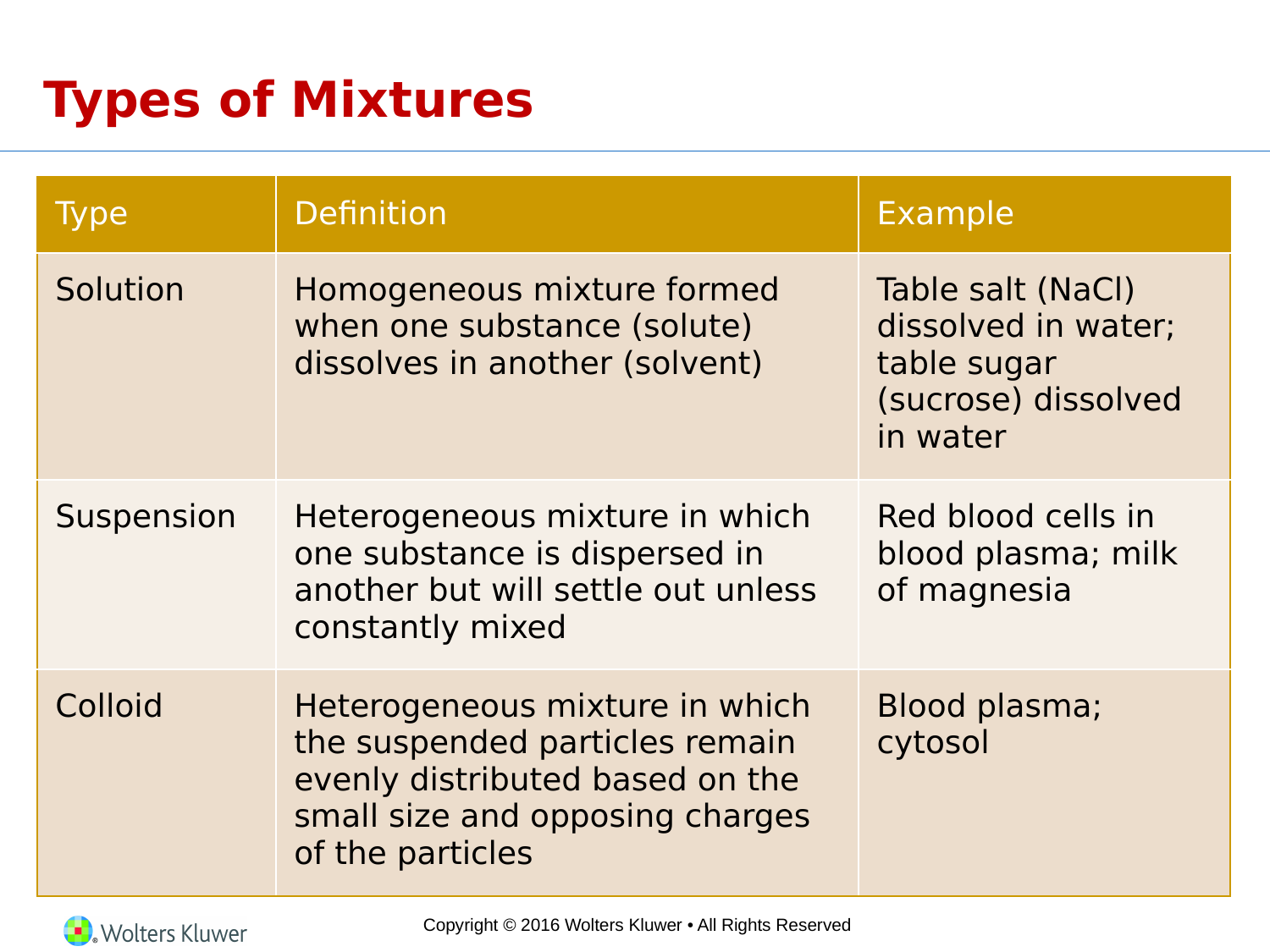

# Types of Mixtures
| Type | Definition | Example |
| --- | --- | --- |
| Solution | Homogeneous mixture formed when one substance (solute) dissolves in another (solvent) | Table salt (NaCl) dissolved in water; table sugar (sucrose) dissolved in water |
| Suspension | Heterogeneous mixture in which one substance is dispersed in another but will settle out unless constantly mixed | Red blood cells in blood plasma; milk of magnesia |
| Colloid | Heterogeneous mixture in which the suspended particles remain evenly distributed based on the small size and opposing charges of the particles | Blood plasma; cytosol |